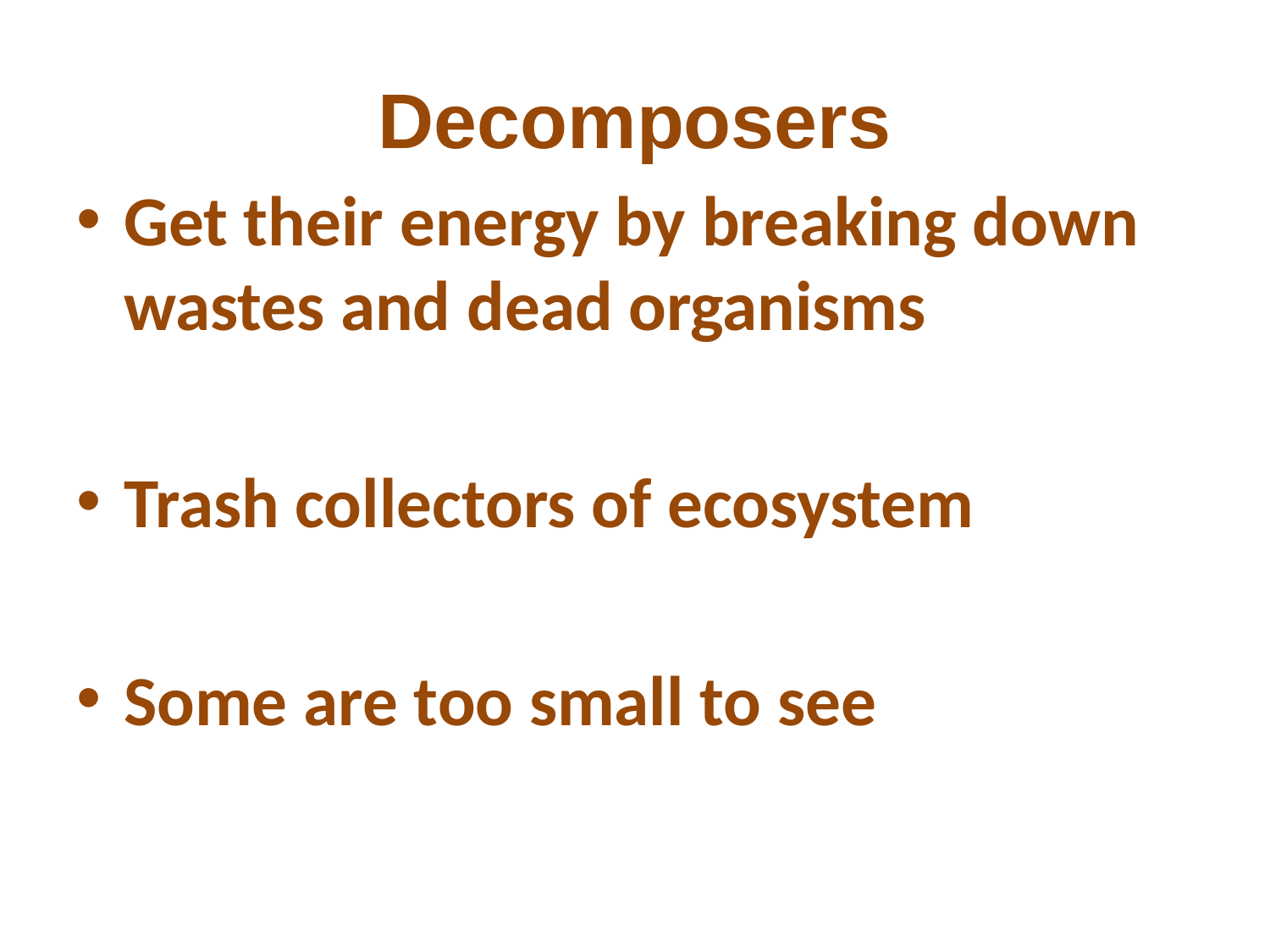

# Decomposers
Get their energy by breaking down wastes and dead organisms

Trash collectors of ecosystem

Some are too small to see